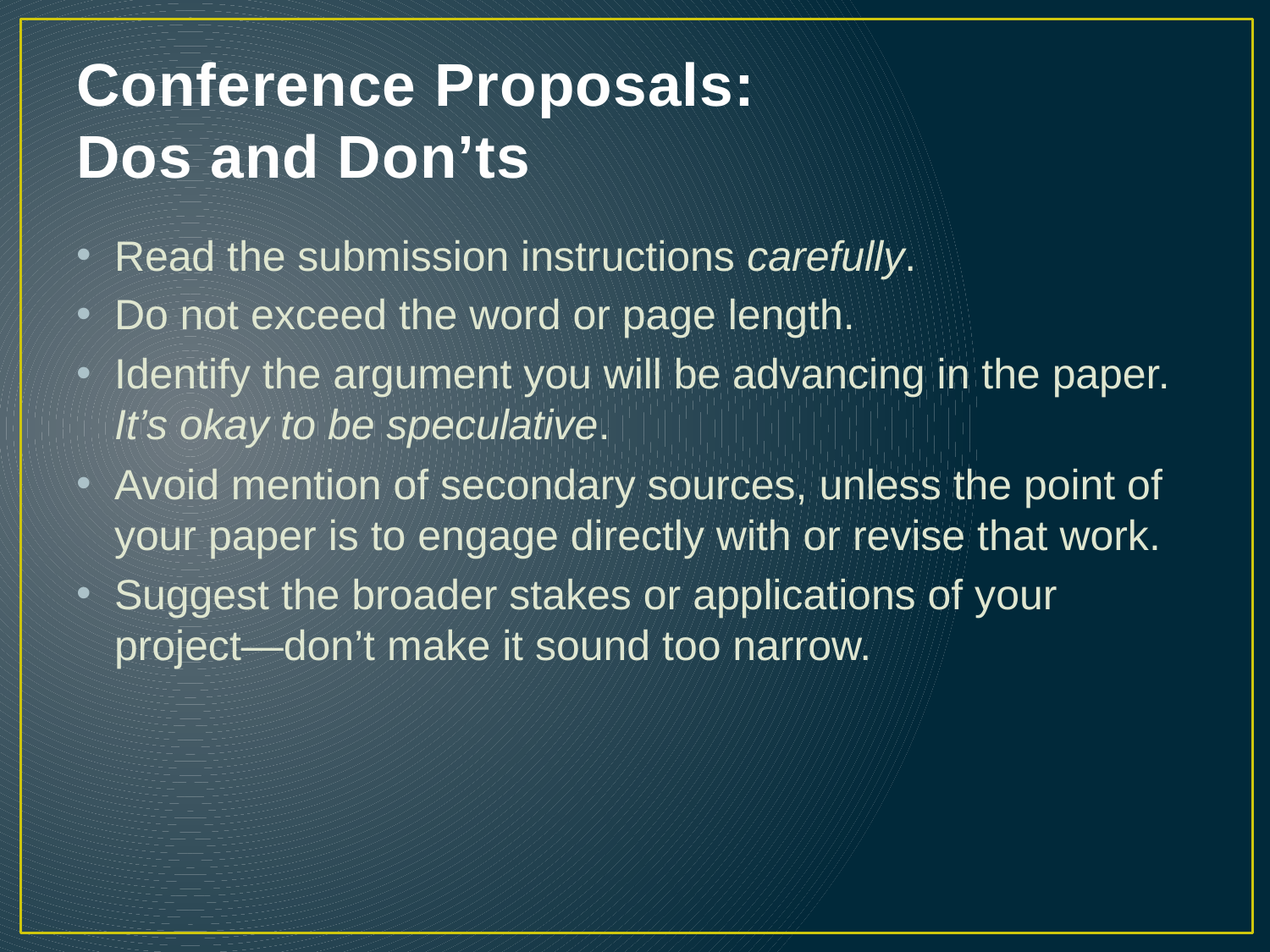

# Conference Proposals: Dos and Don’ts
Read the submission instructions carefully.
Do not exceed the word or page length.
Identify the argument you will be advancing in the paper. It’s okay to be speculative.
Avoid mention of secondary sources, unless the point of your paper is to engage directly with or revise that work.
Suggest the broader stakes or applications of your project—don’t make it sound too narrow.